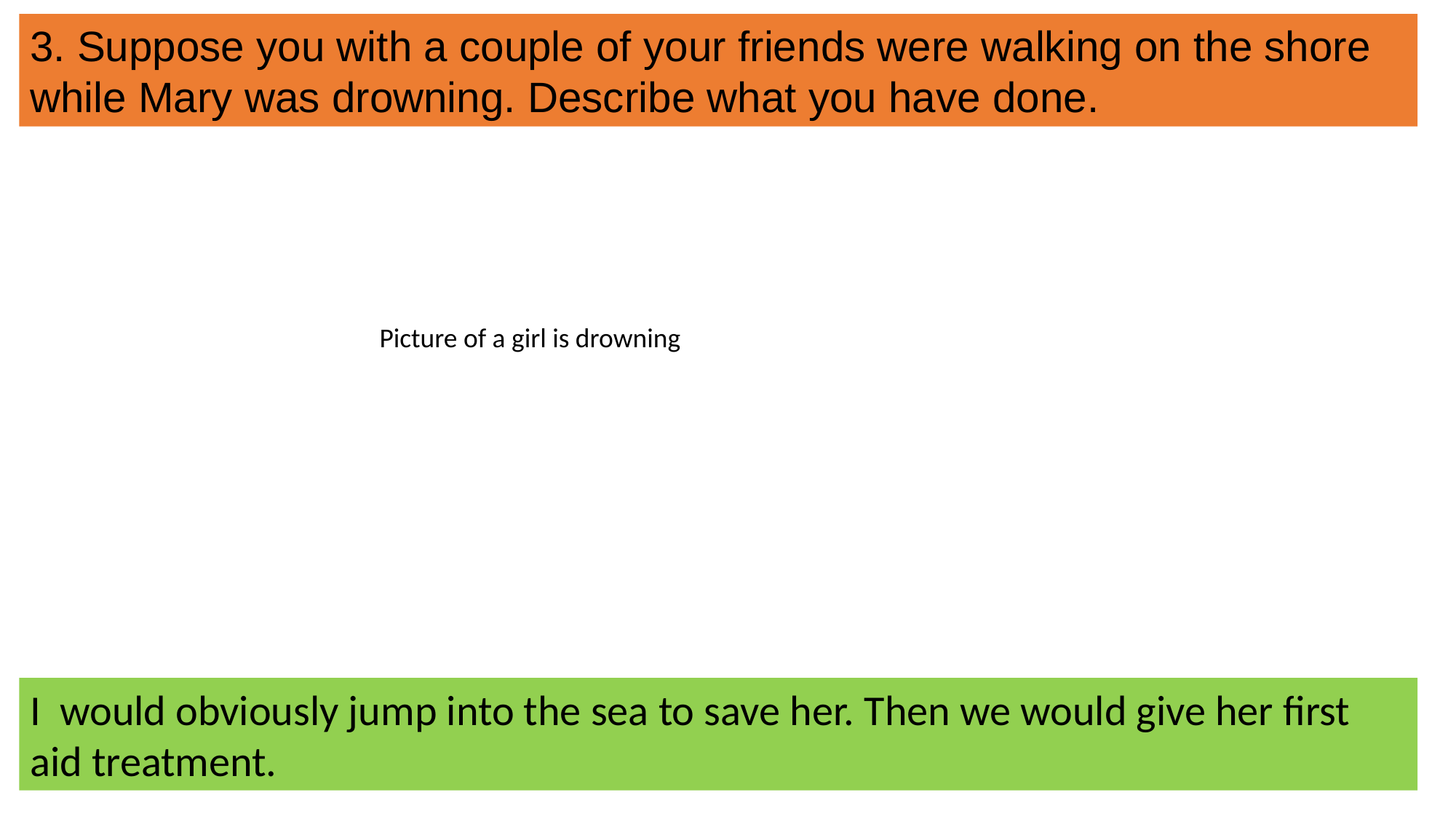

3. Suppose you with a couple of your friends were walking on the shore
while Mary was drowning. Describe what you have done.
Picture of a girl is drowning
I  would obviously jump into the sea to save her. Then we would give her first aid treatment.